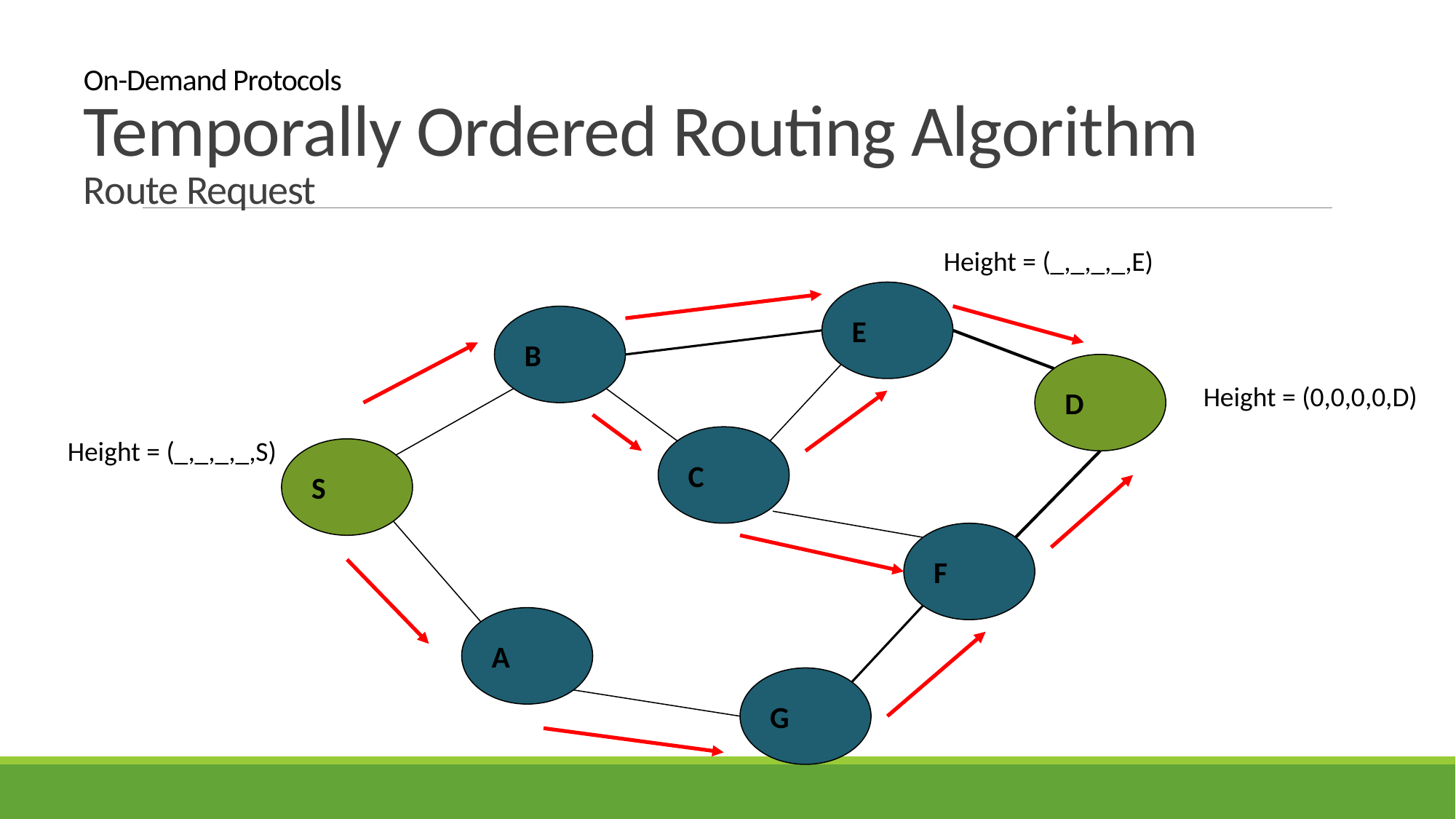

# On-Demand Protocols Temporally Ordered Routing Algorithm Route Request
Height = (_,_,_,_,E)
E

B

D

C
S

F

A

G

Height = (0,0,0,0,D)
Height = (_,_,_,_,S)